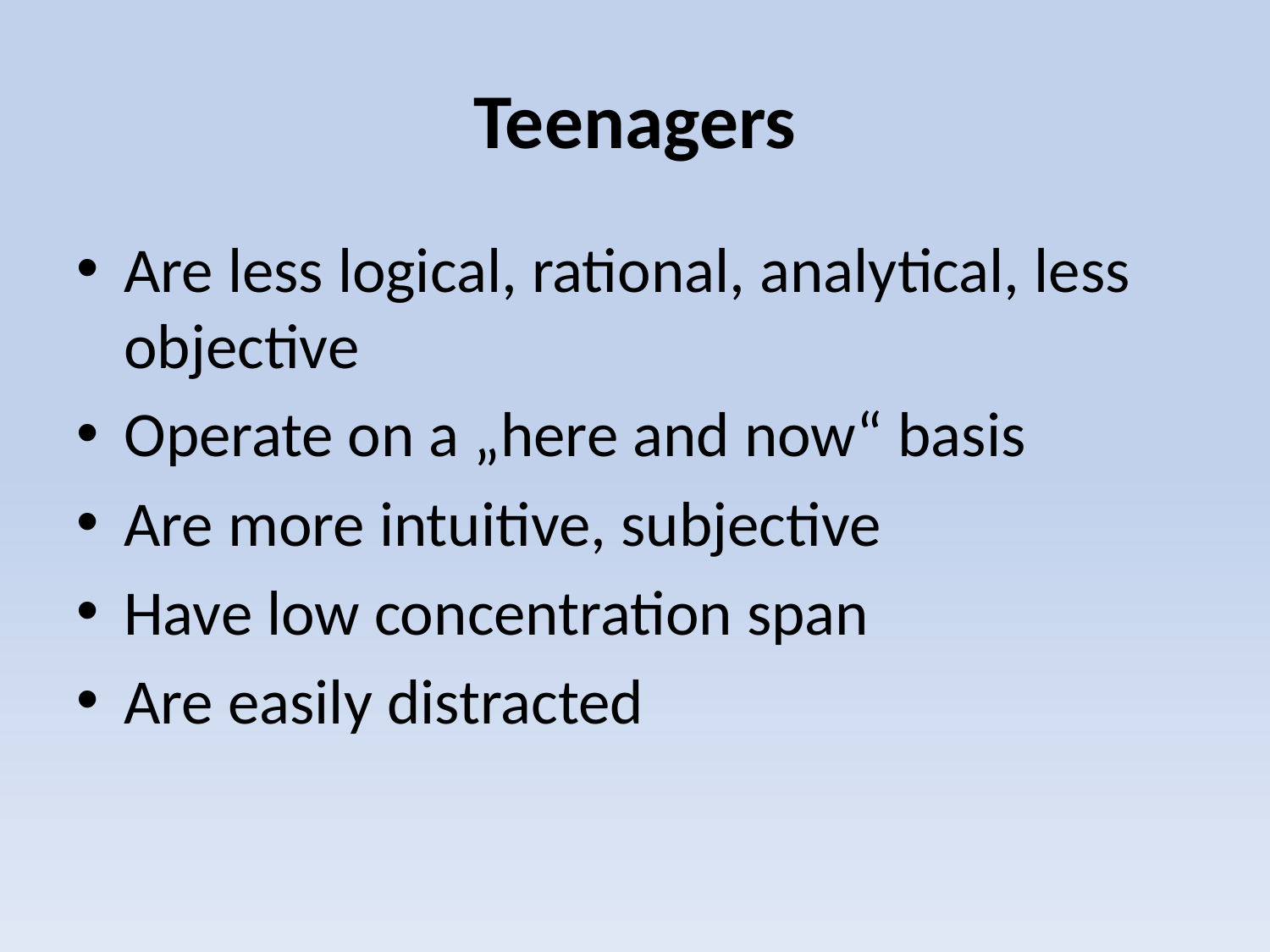

# Teenagers
Are less logical, rational, analytical, less objective
Operate on a „here and now“ basis
Are more intuitive, subjective
Have low concentration span
Are easily distracted